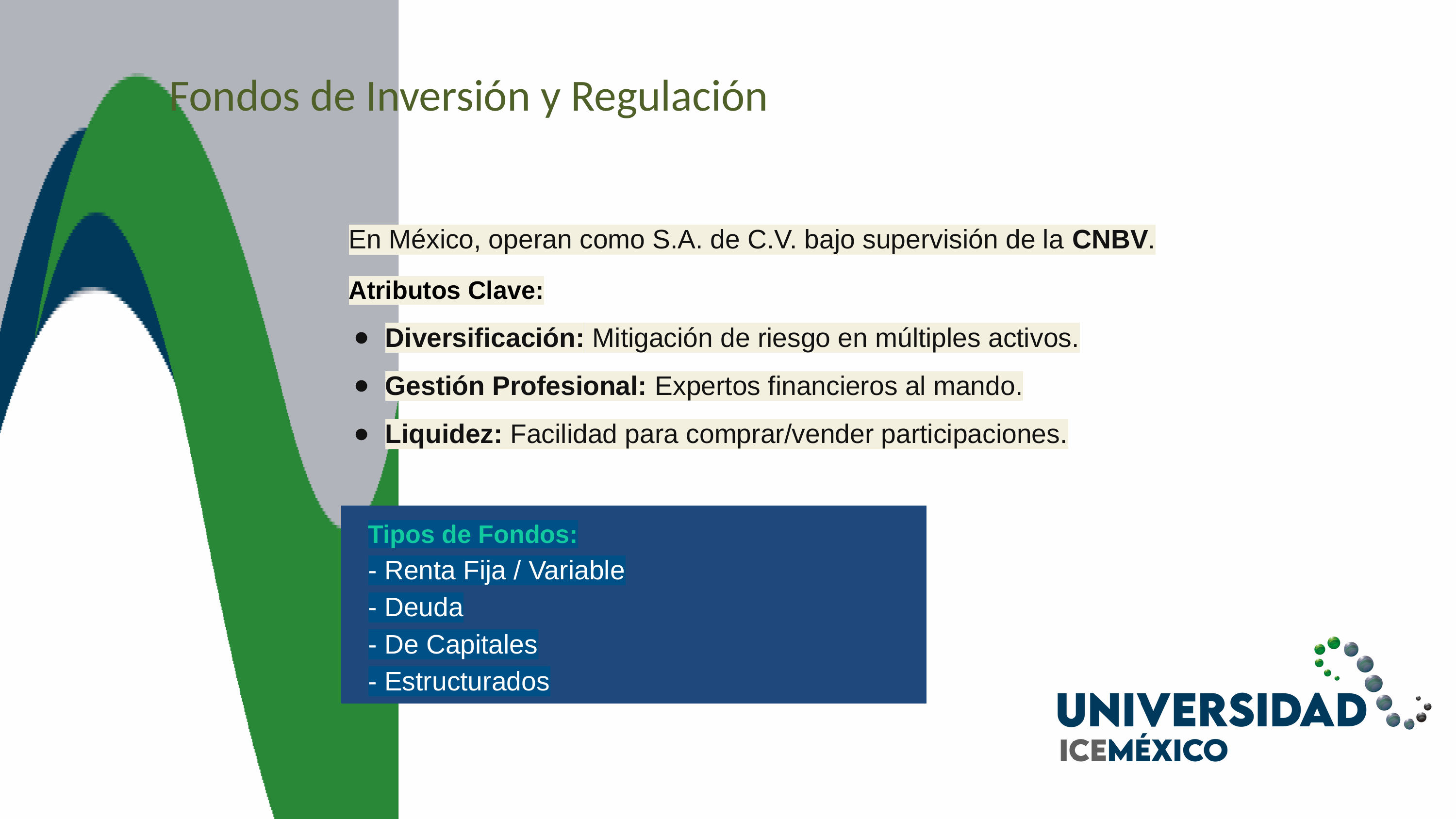

Fondos de Inversión y Regulación

En México, operan como S.A. de C.V. bajo supervisión de la CNBV.
Atributos Clave:
Diversificación: Mitigación de riesgo en múltiples activos.
Gestión Profesional: Expertos financieros al mando.
Liquidez: Facilidad para comprar/vender participaciones.

Tipos de Fondos:
- Renta Fija / Variable
- Deuda
- De Capitales
- Estructurados